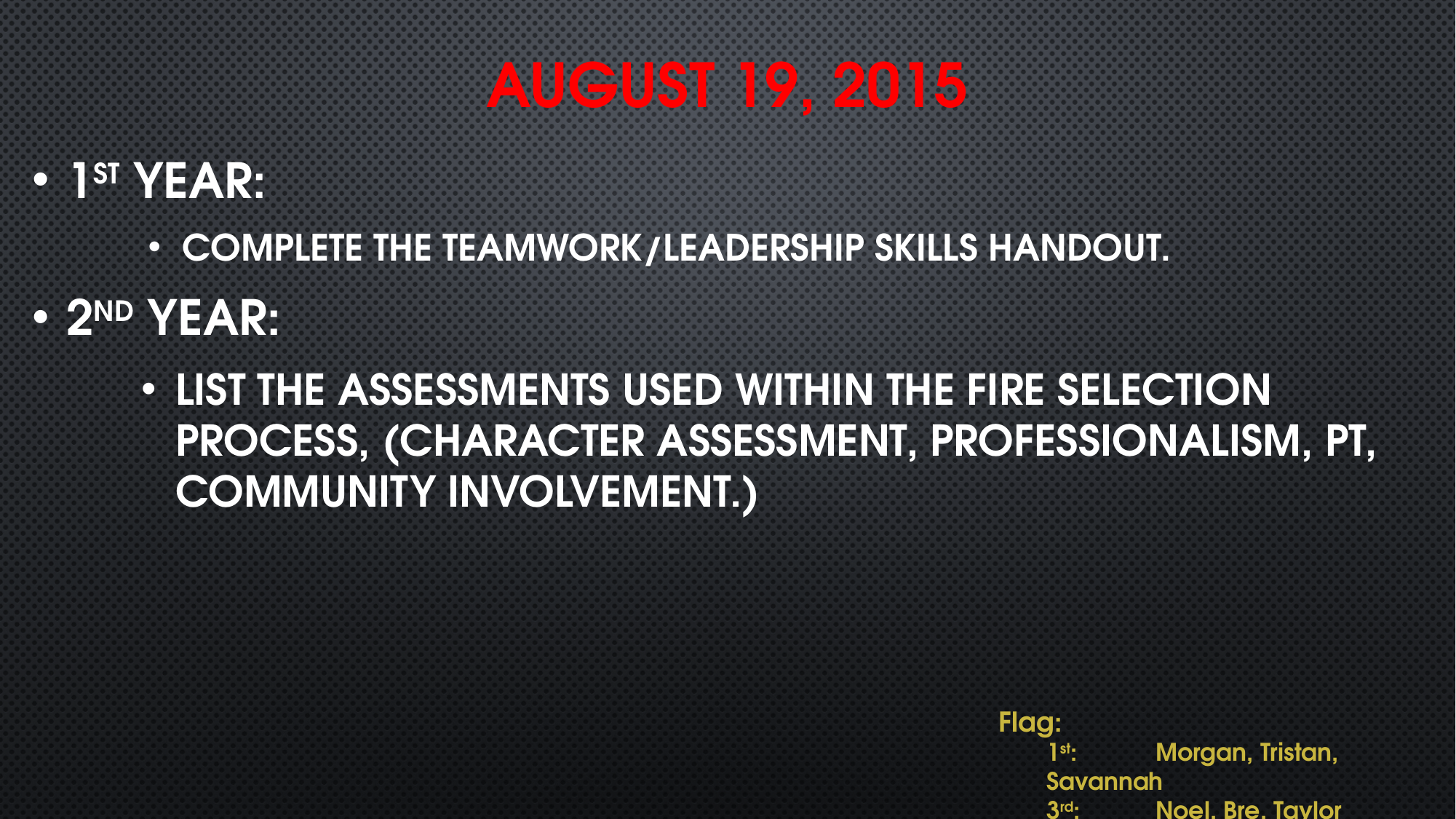

# August 19, 2015
1st Year:
Complete the Teamwork/Leadership skills handout.
2nd Year:
List the assessments used within the fire selection process, (Character assessment, professionalism, PT, community involvement.)
Flag:
1st:	Morgan, Tristan, Savannah
3rd: 	Noel, Bre, Taylor